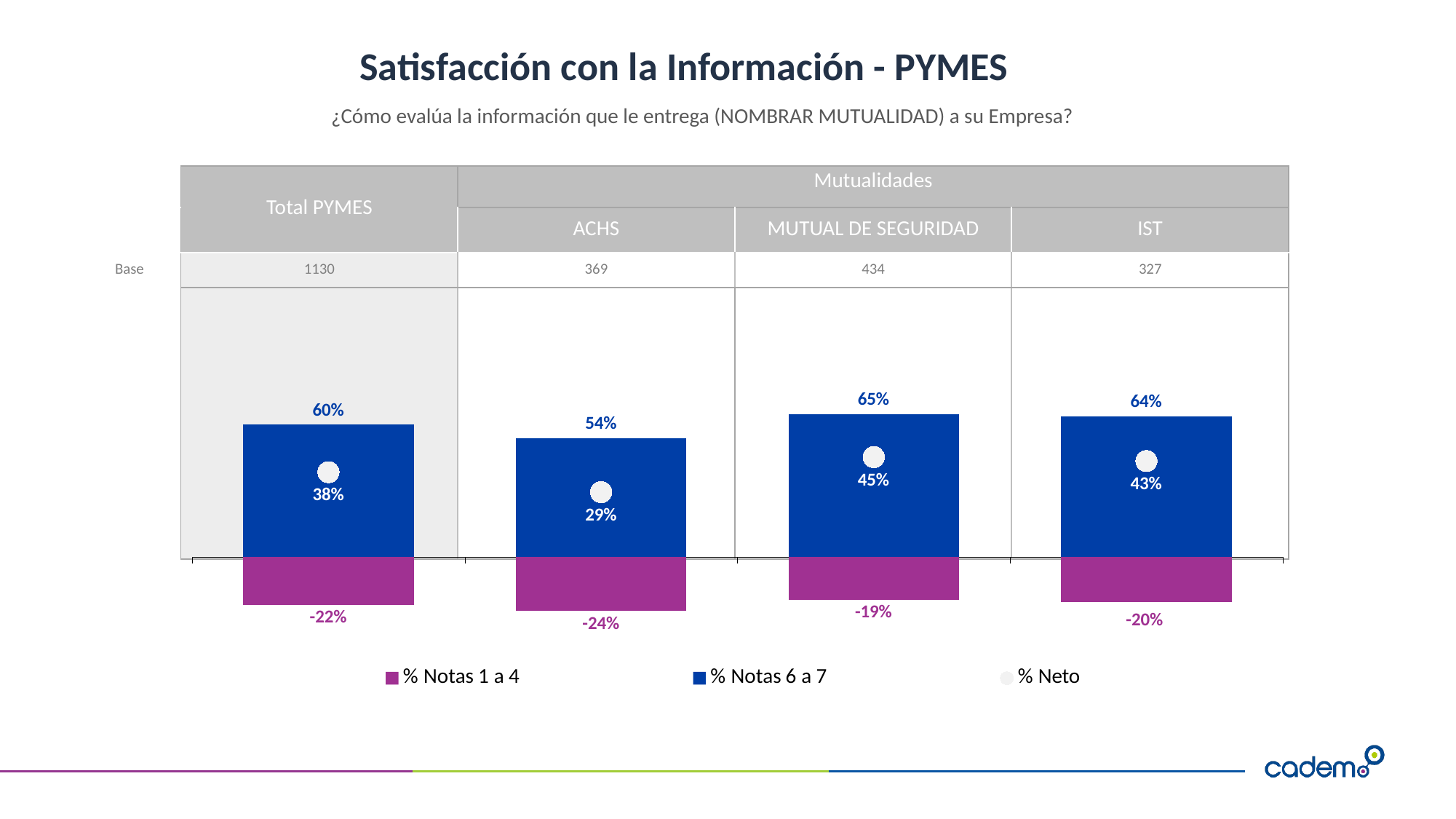

# Satisfacción con la Información - PYMES
 ¿Cómo evalúa la información que le entrega (NOMBRAR MUTUALIDAD) a su Empresa?

|  | Total PYMES | Mutualidades |  |  |
| --- | --- | --- | --- | --- |
|  |  | ACHS | MUTUAL DE SEGURIDAD | IST |
| Base | 1130 | 369 | 434 | 327 |
|  |  |  |  |  |

### Chart

| Category | % Notas 1 a 4 | % Notas 6 a 7 | % Neto |
|---|---|---|---|